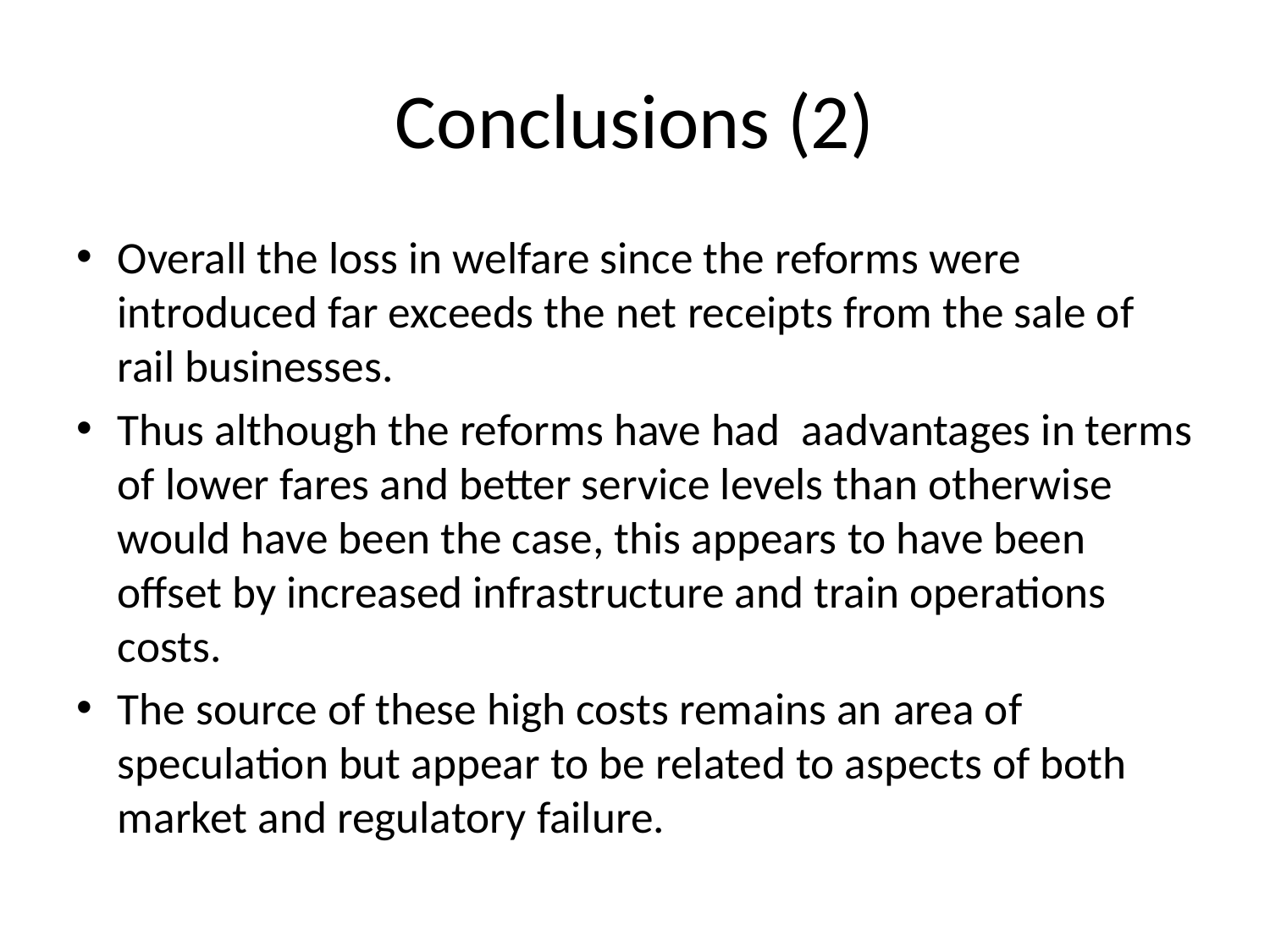

# Conclusions (2)
Overall the loss in welfare since the reforms were introduced far exceeds the net receipts from the sale of rail businesses.
Thus although the reforms have had  aadvantages in terms of lower fares and better service levels than otherwise would have been the case, this appears to have been offset by increased infrastructure and train operations costs.
The source of these high costs remains an area of speculation but appear to be related to aspects of both market and regulatory failure.